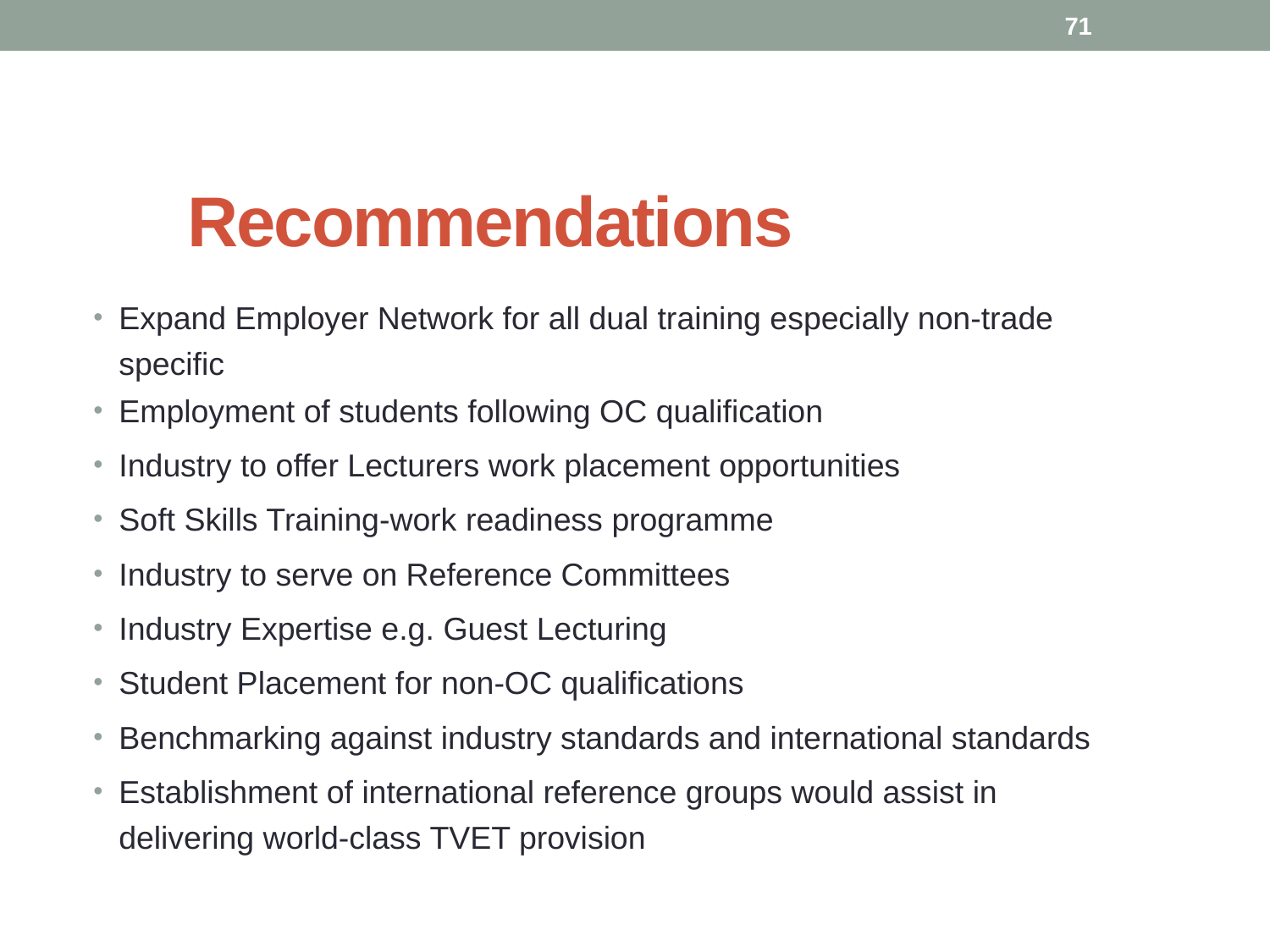

71
# Recommendations
Expand Employer Network for all dual training especially non-trade specific
Employment of students following OC qualification
Industry to offer Lecturers work placement opportunities
Soft Skills Training-work readiness programme
Industry to serve on Reference Committees
Industry Expertise e.g. Guest Lecturing
Student Placement for non-OC qualifications
Benchmarking against industry standards and international standards
Establishment of international reference groups would assist in delivering world-class TVET provision